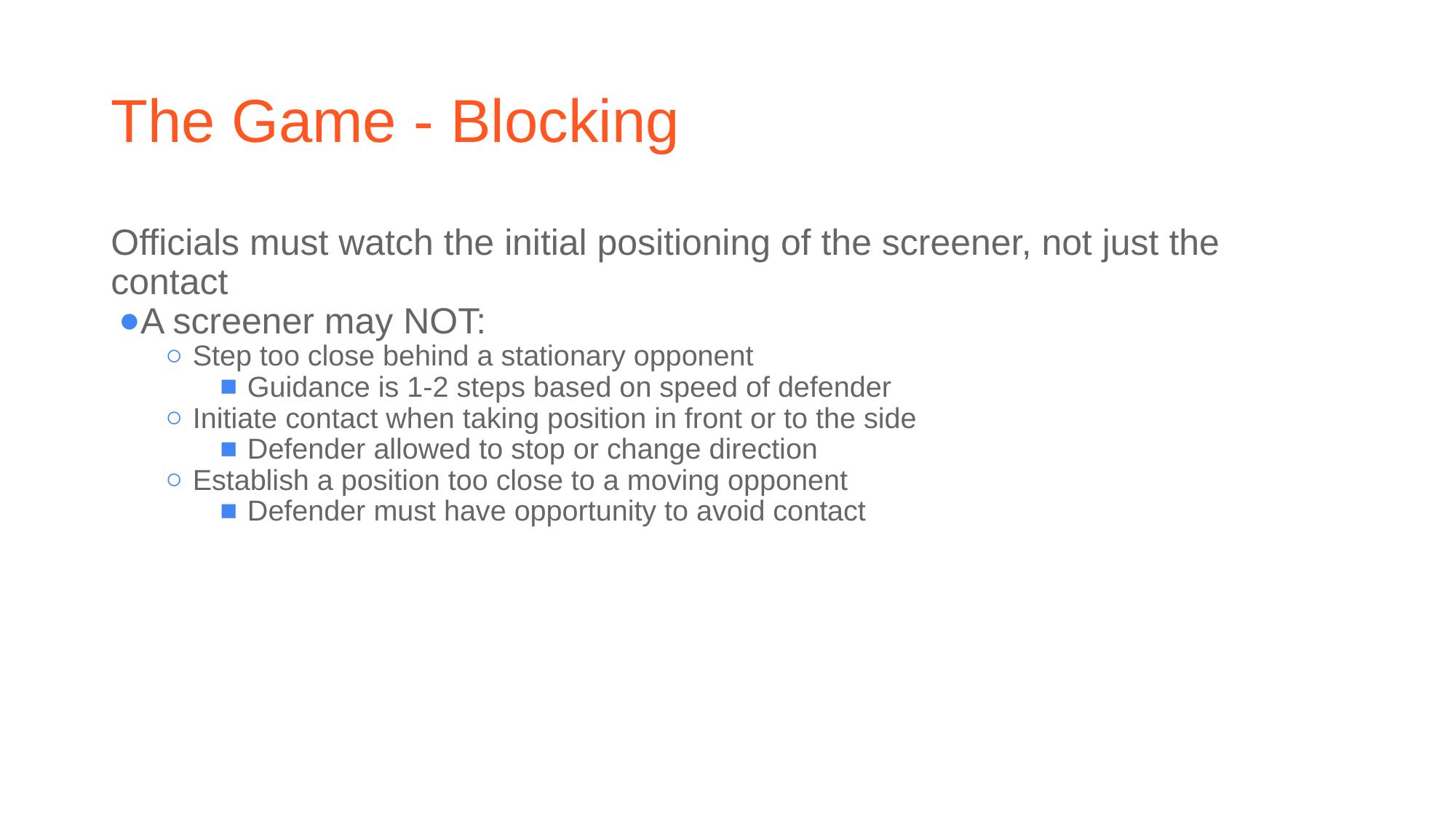

# The Game - Blocking
Officials must watch the initial positioning of the screener, not just the contact
A screener may NOT:
Step too close behind a stationary opponent
Guidance is 1-2 steps based on speed of defender
Initiate contact when taking position in front or to the side
Defender allowed to stop or change direction
Establish a position too close to a moving opponent
Defender must have opportunity to avoid contact